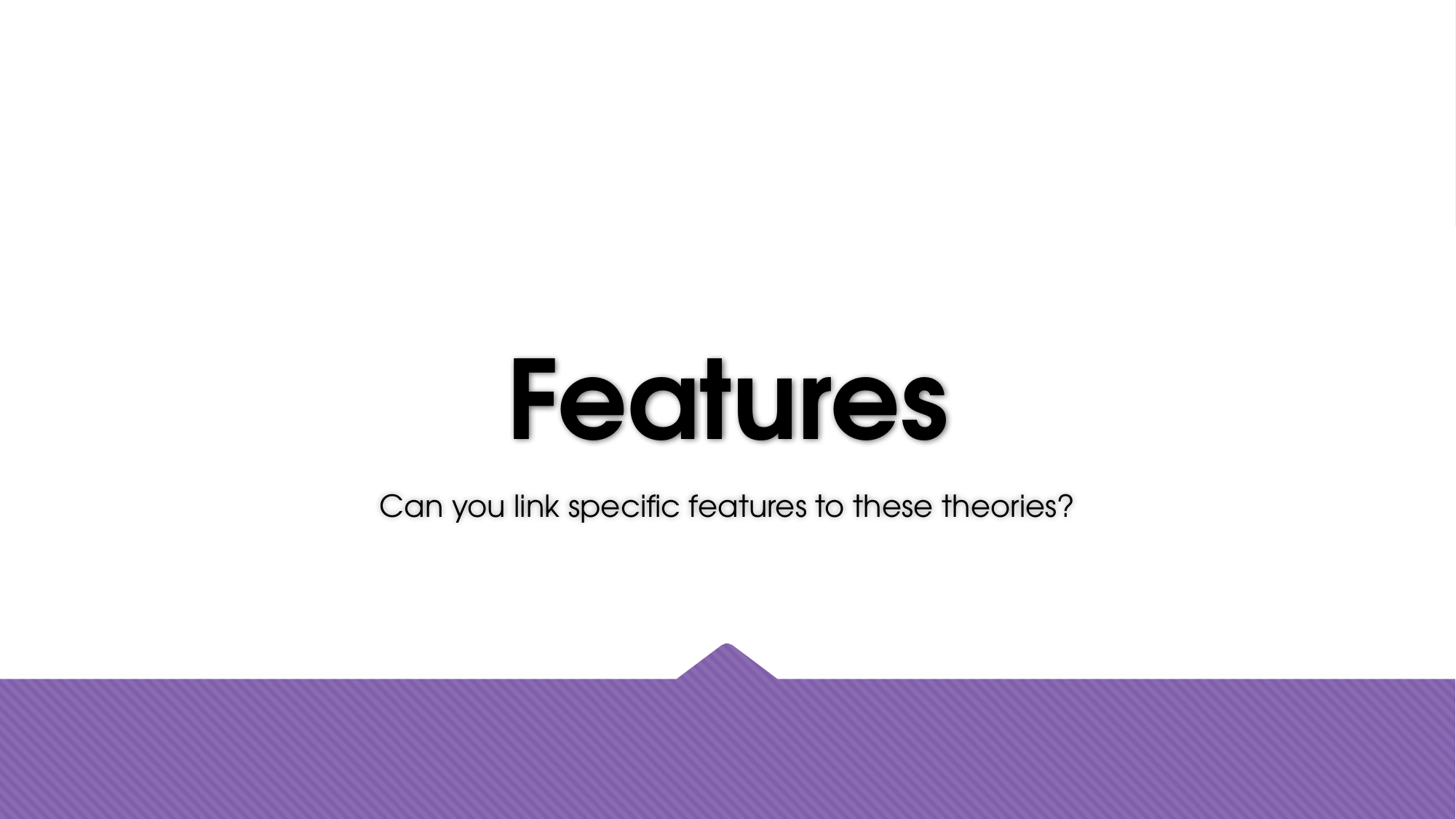

# Features
Can you link specific features to these theories?